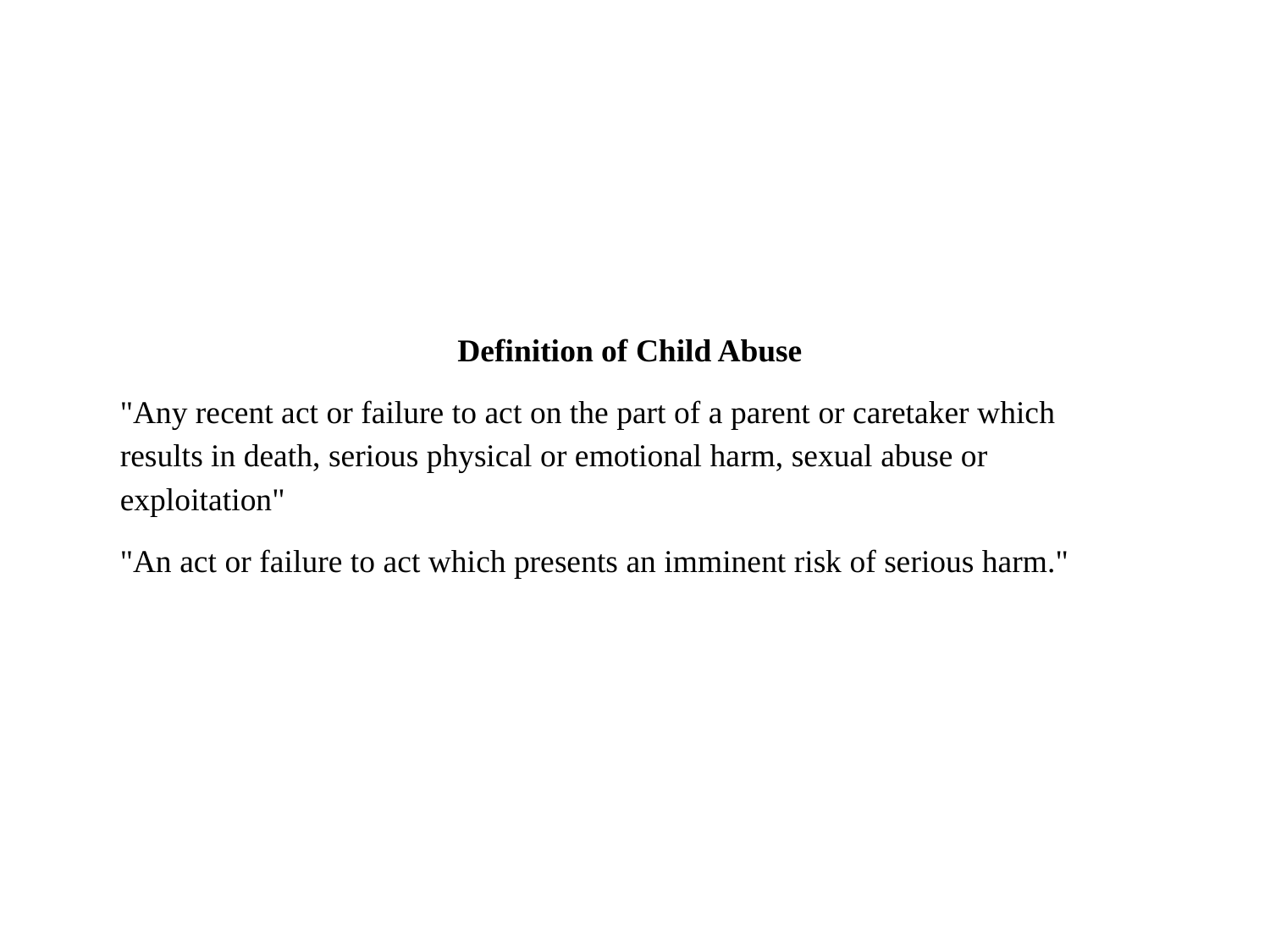

Definition of Child Abuse
"Any recent act or failure to act on the part of a parent or caretaker which results in death, serious physical or emotional harm, sexual abuse or exploitation"
"An act or failure to act which presents an imminent risk of serious harm."